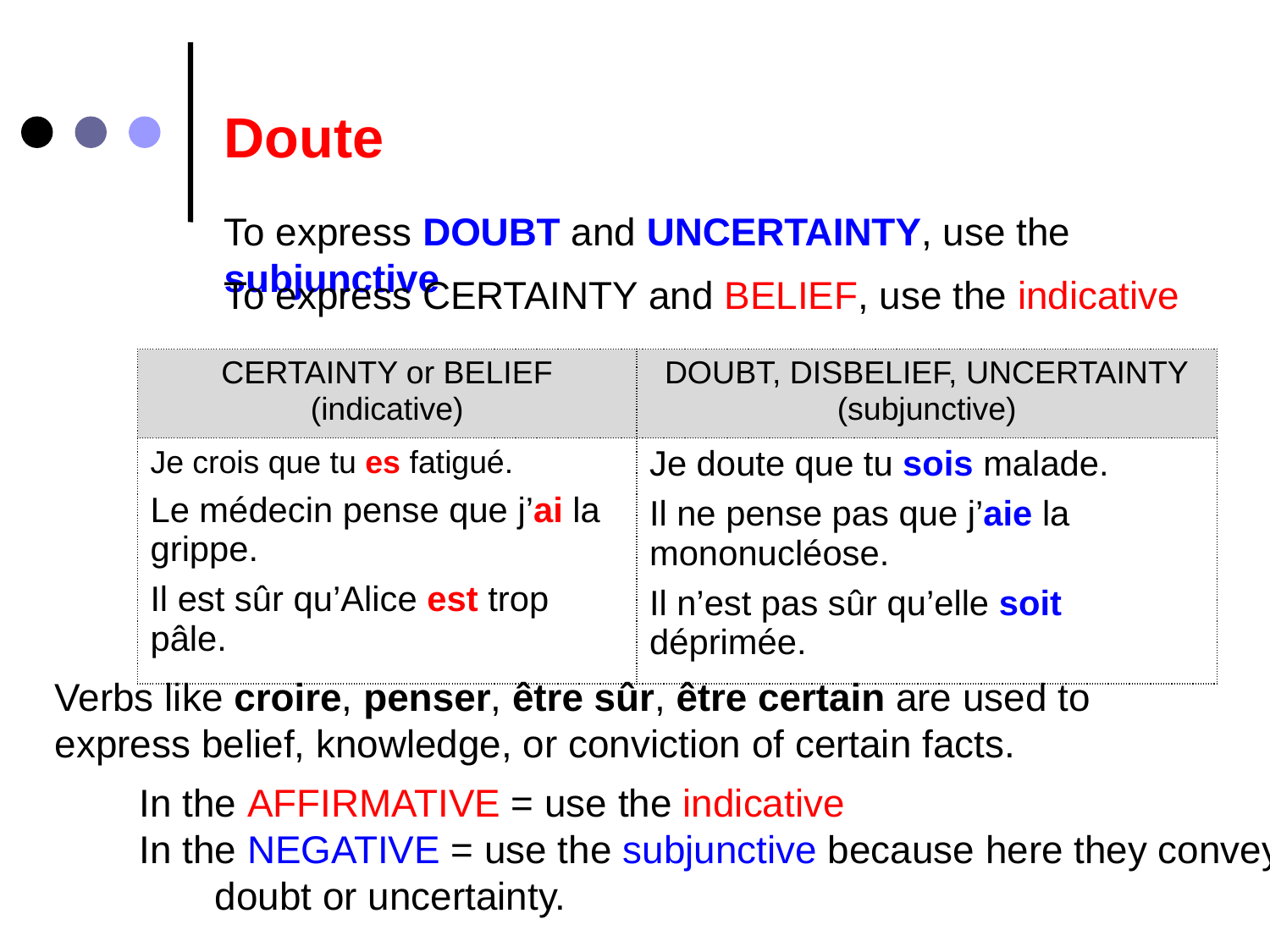

Doute
To express DOUBT and UNCERTAINTY, use the subjunctive
To express CERTAINTY and BELIEF, use the indicative
| CERTAINTY or BELIEF (indicative) | DOUBT, DISBELIEF, UNCERTAINTY (subjunctive) |
| --- | --- |
| Je crois que tu es fatigué. Le médecin pense que j’ai la grippe. Il est sûr qu’Alice est trop pâle. | Je doute que tu sois malade. Il ne pense pas que j’aie la mononucléose. Il n’est pas sûr qu’elle soit déprimée. |
Verbs like croire, penser, être sûr, être certain are used to express belief, knowledge, or conviction of certain facts.
In the AFFIRMATIVE = use the indicative
In the NEGATIVE = use the subjunctive because here they convey
       doubt or uncertainty.